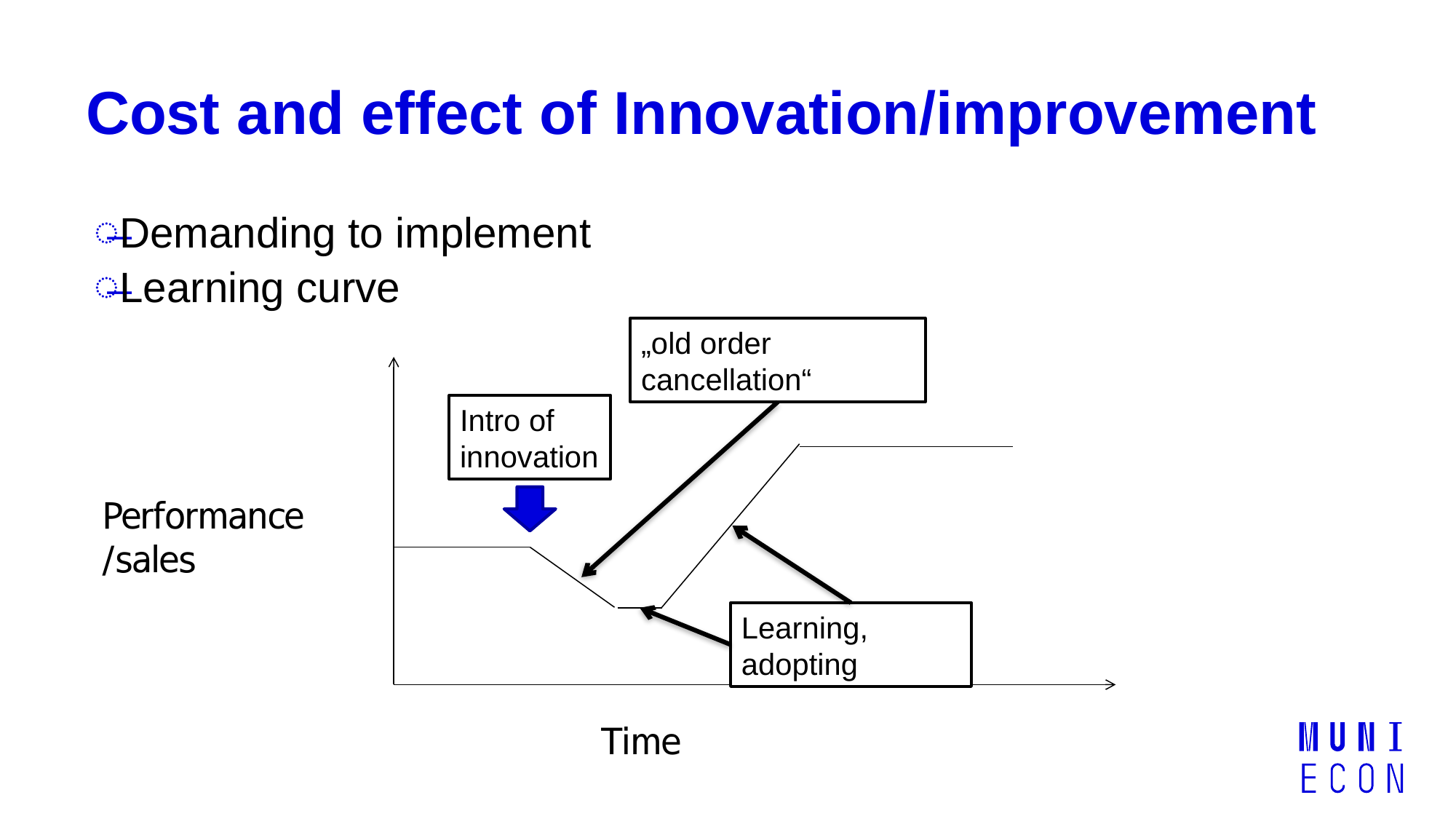

# Cost and effect of Innovation/improvement
Demanding to implement
Learning curve
„old order cancellation“
Intro of innovation
Performance/sales

Learning, adopting
Time